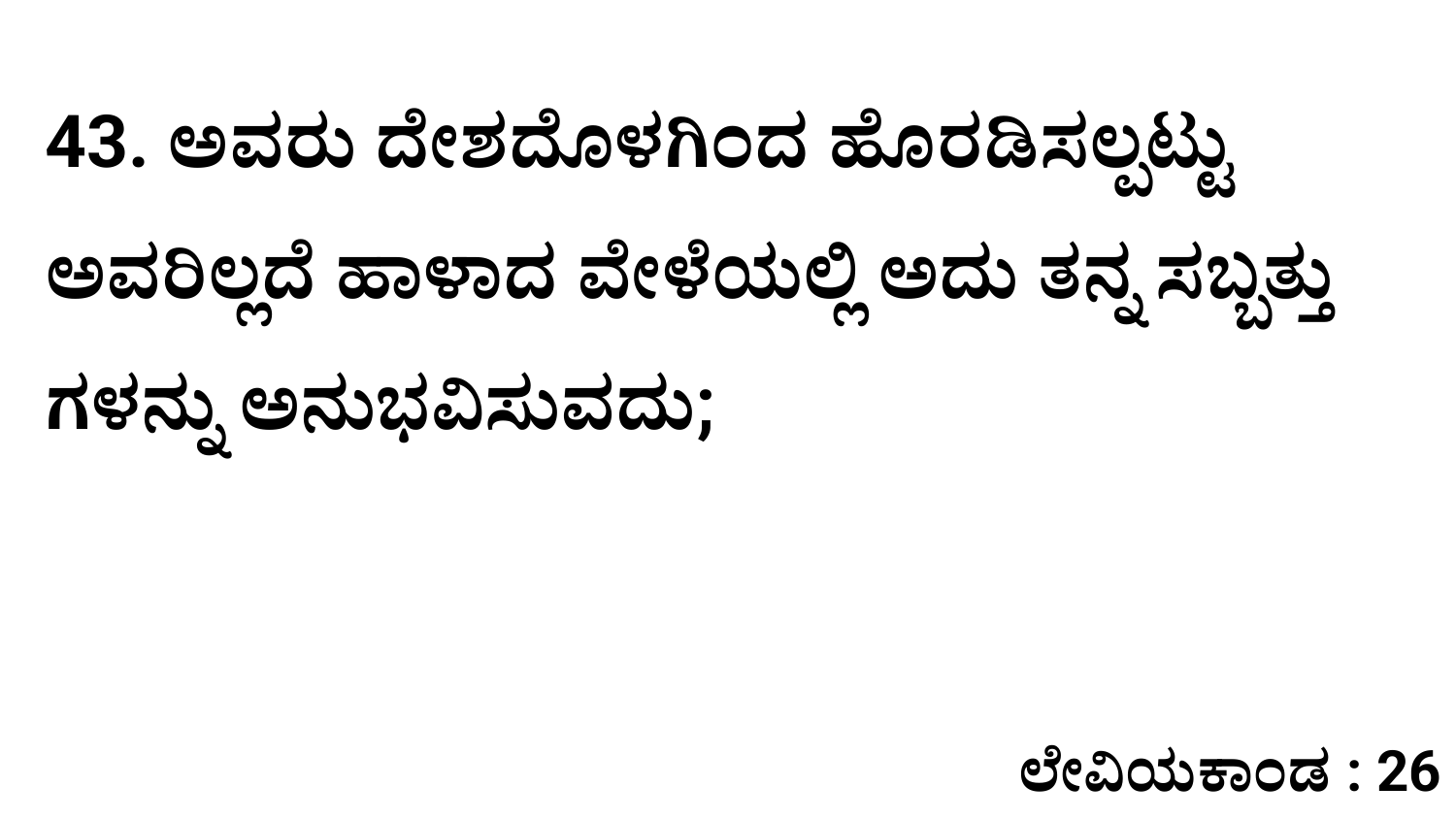

43. ಅವರು ದೇಶದೊಳಗಿಂದ ಹೊರಡಿಸಲ್ಪಟ್ಟು ಅವರಿಲ್ಲದೆ ಹಾಳಾದ ವೇಳೆಯಲ್ಲಿ ಅದು ತನ್ನ ಸಬ್ಬತ್ತು ಗಳನ್ನು ಅನುಭವಿಸುವದು;
ಲೇವಿಯಕಾಂಡ : 26